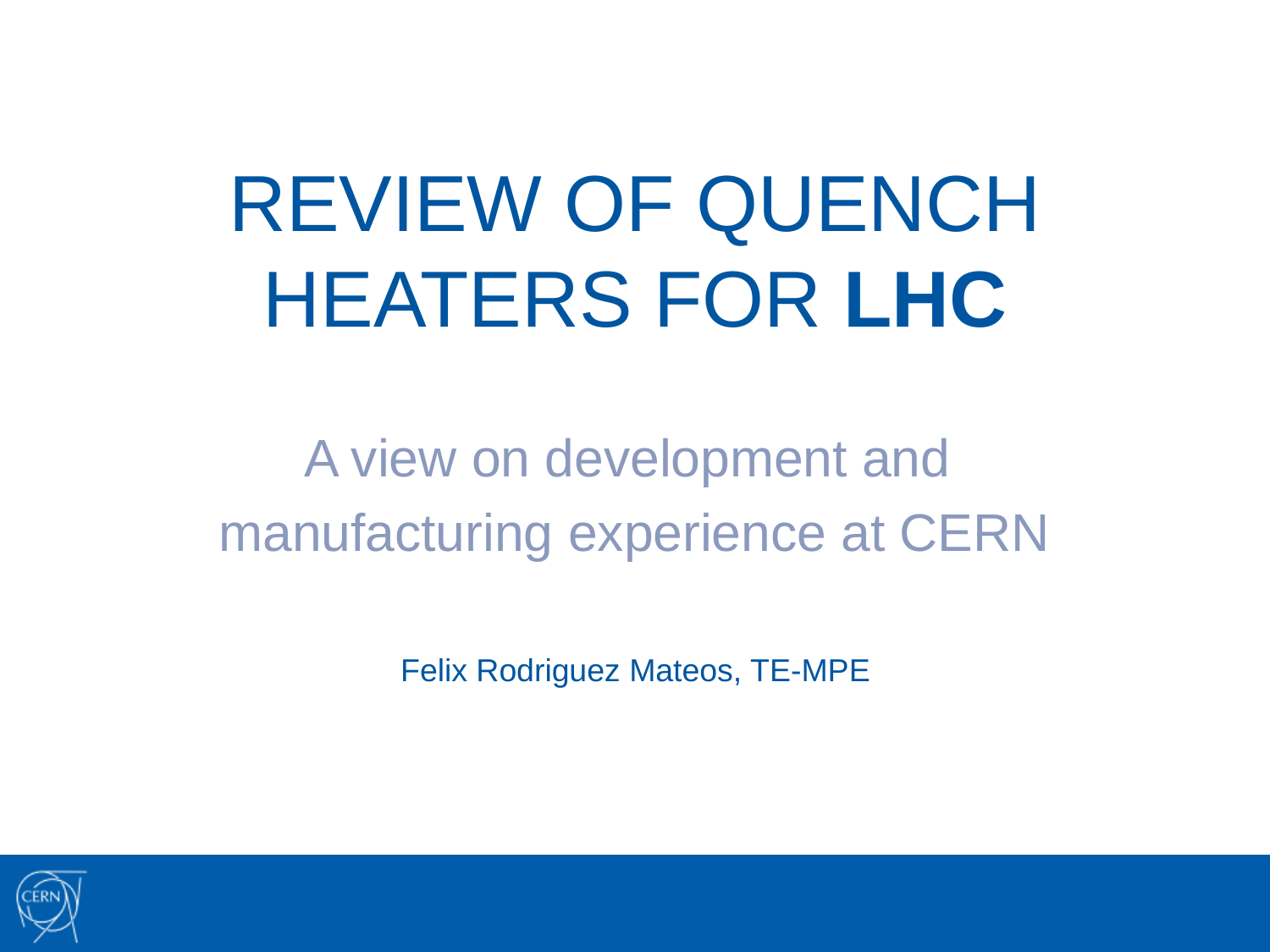

# REVIEW OF QUENCH HEATERS FOR LHC
A view on development and
manufacturing experience at CERN

Felix Rodriguez Mateos, TE-MPE